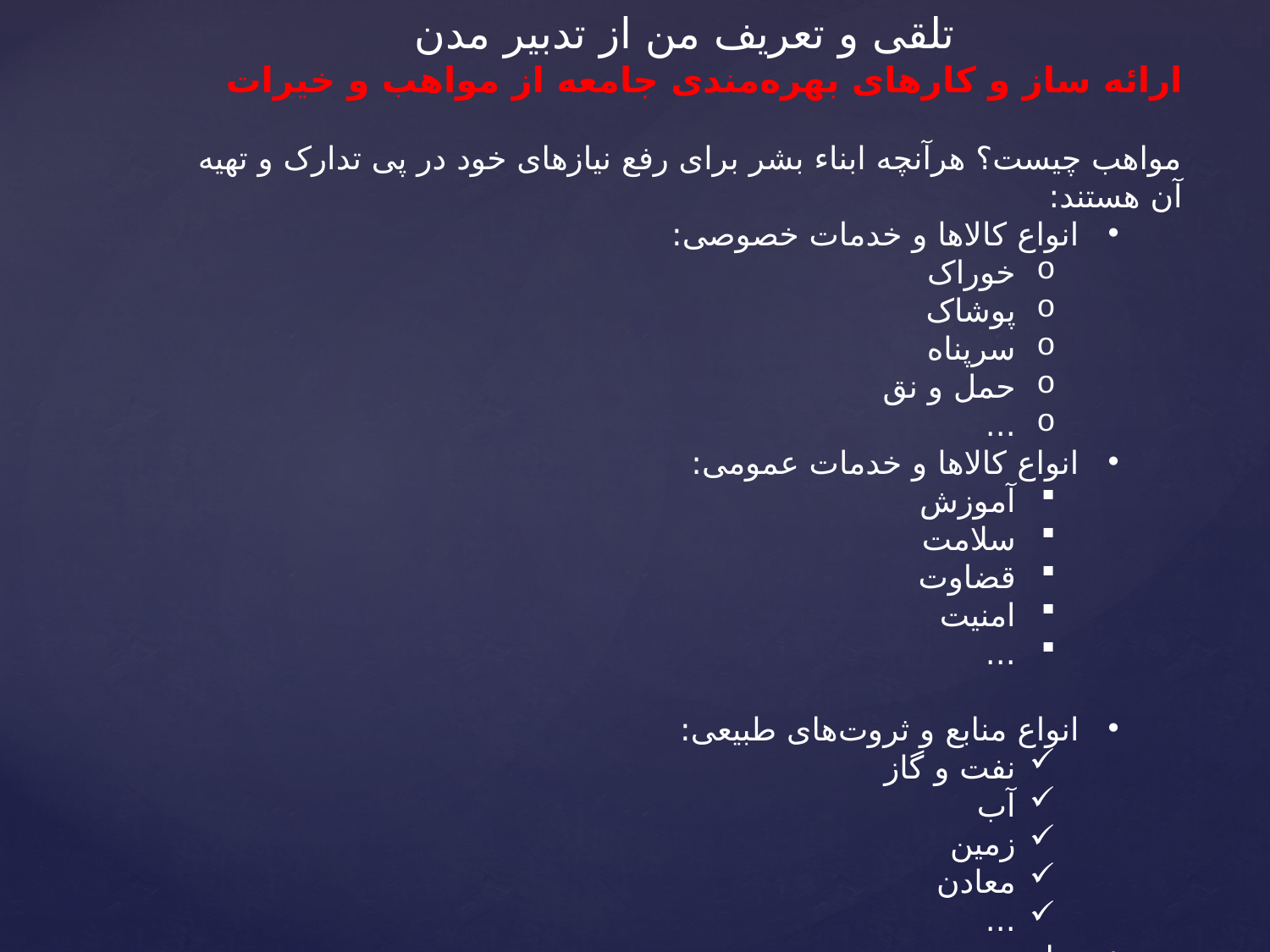

تلقی و تعریف من از تدبیر مدن
ارائه ساز و کارهای بهره‌مندی جامعه از مواهب و خیرات

مواهب چیست؟ هرآنچه ابناء بشر برای رفع نیازهای خود در پی تدارک و تهیه آن هستند:
انواع کالاها و خدمات خصوصی:
خوراک
پوشاک
سرپناه
حمل و نق
...
انواع کالاها و خدمات عمومی:
آموزش
سلامت
قضاوت
امنیت
...

انواع منابع و ثروت‌های طبیعی:
نفت و گاز
آب
زمین
معادن
...
پول